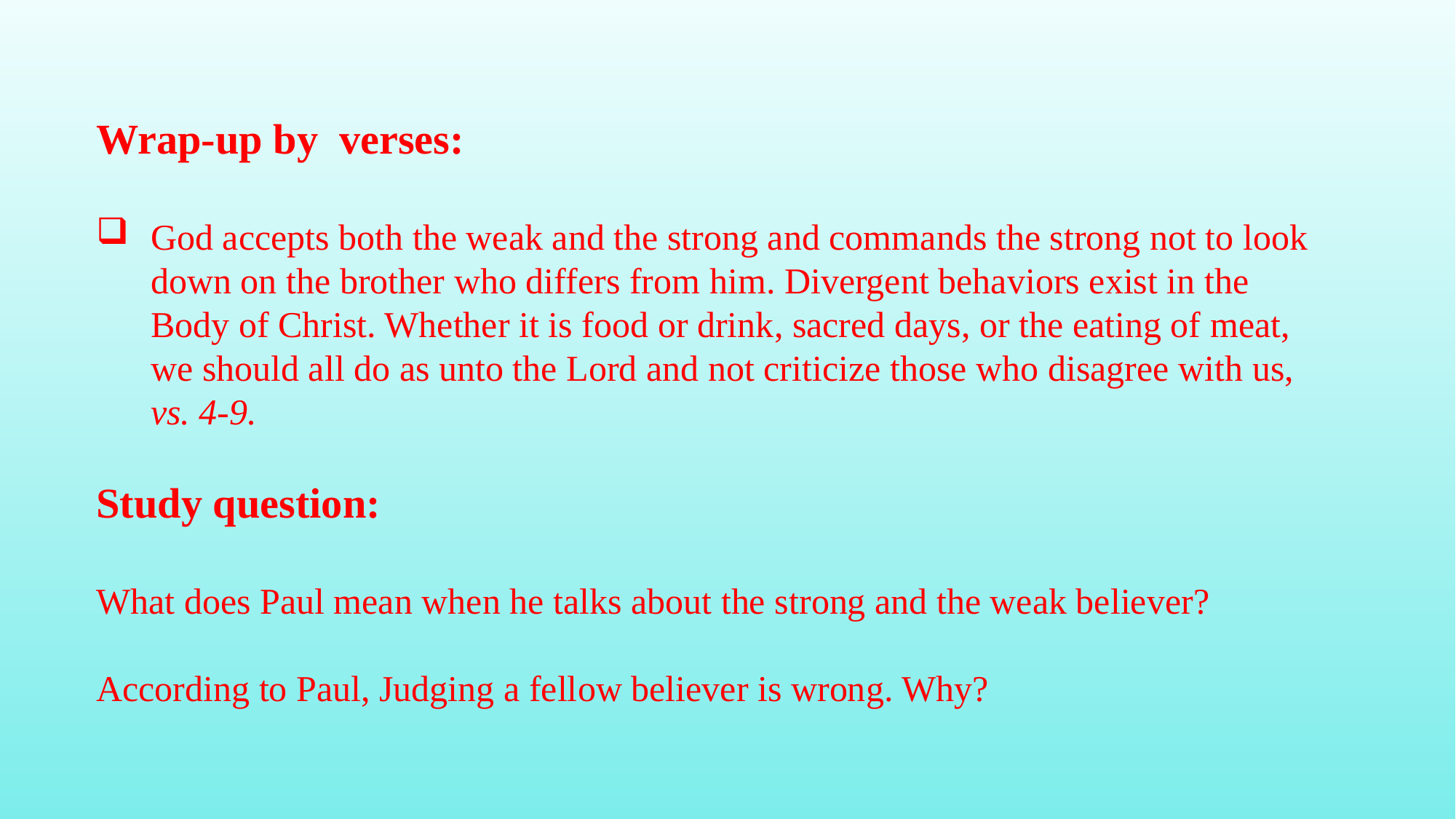

Wrap-up by  verses:

God accepts both the weak and the strong and commands the strong not to look down on the brother who differs from him. Divergent behaviors exist in the Body of Christ. Whether it is food or drink, sacred days, or the eating of meat, we should all do as unto the Lord and not criticize those who disagree with us, vs. 4-9.

Study question:

What does Paul mean when he talks about the strong and the weak believer?

According to Paul, Judging a fellow believer is wrong. Why?